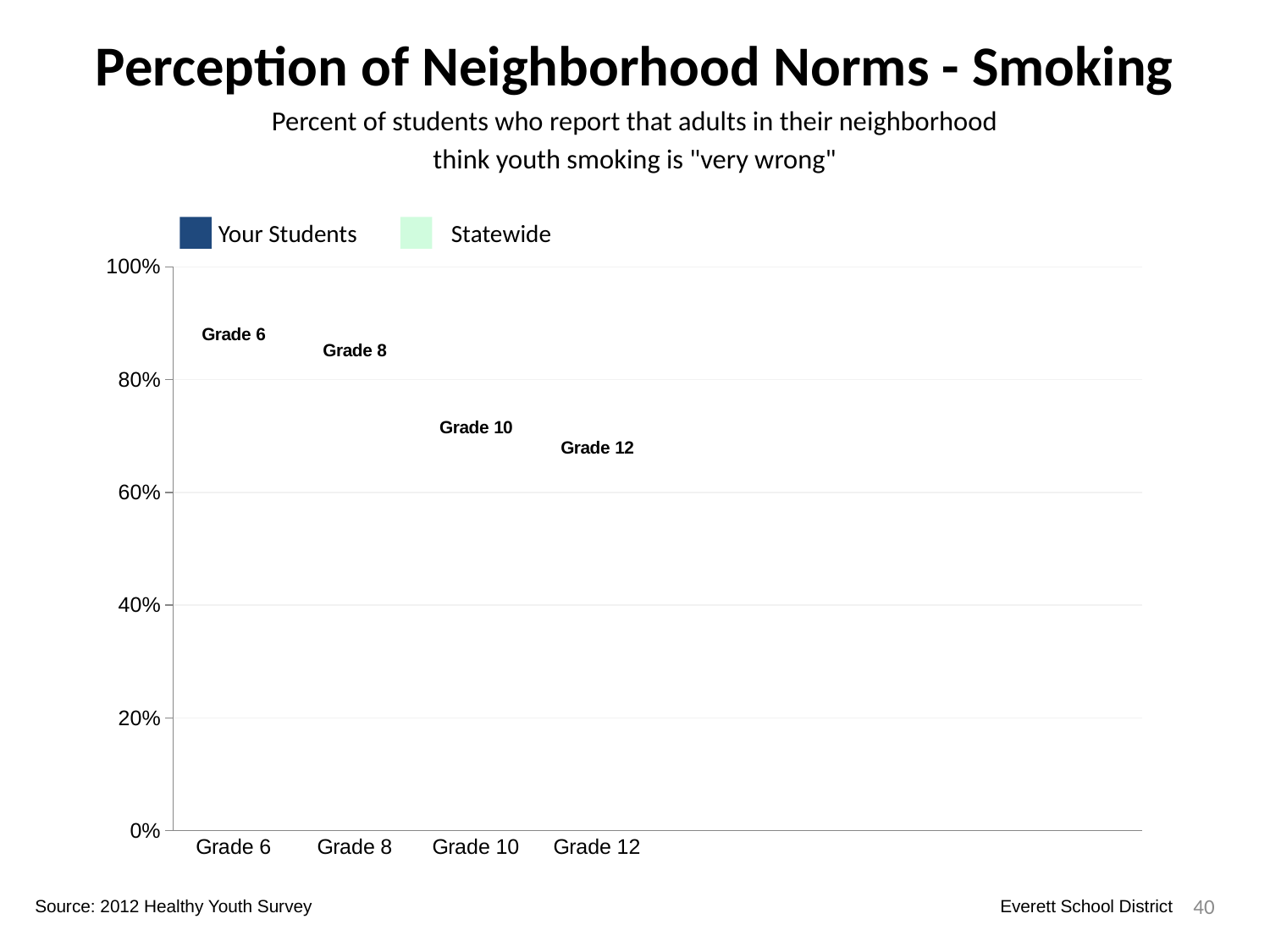

Perception of Neighborhood Norms - Smoking
Percent of students who report that adults in their neighborhood
think youth smoking is "very wrong"
Your Students
Statewide

### Chart

| Category | Your Students | Statewide | Dummy Bars |
|---|---|---|---|
| Grade 6 | 0.8315688161693936 | 0.8100487054601385 | 0.8543626017536294 |
| Grade 8 | 0.6465863453815262 | 0.6283863368669023 | 0.8244711337343174 |
| Grade 10 | 0.5224839400428265 | 0.5382958353279081 | 0.6887155949836624 |
| Grade 12 | 0.3641618497109826 | 0.3919925512104283 | 0.6519306042245989 |

40
Source: 2012 Healthy Youth Survey
Everett School District